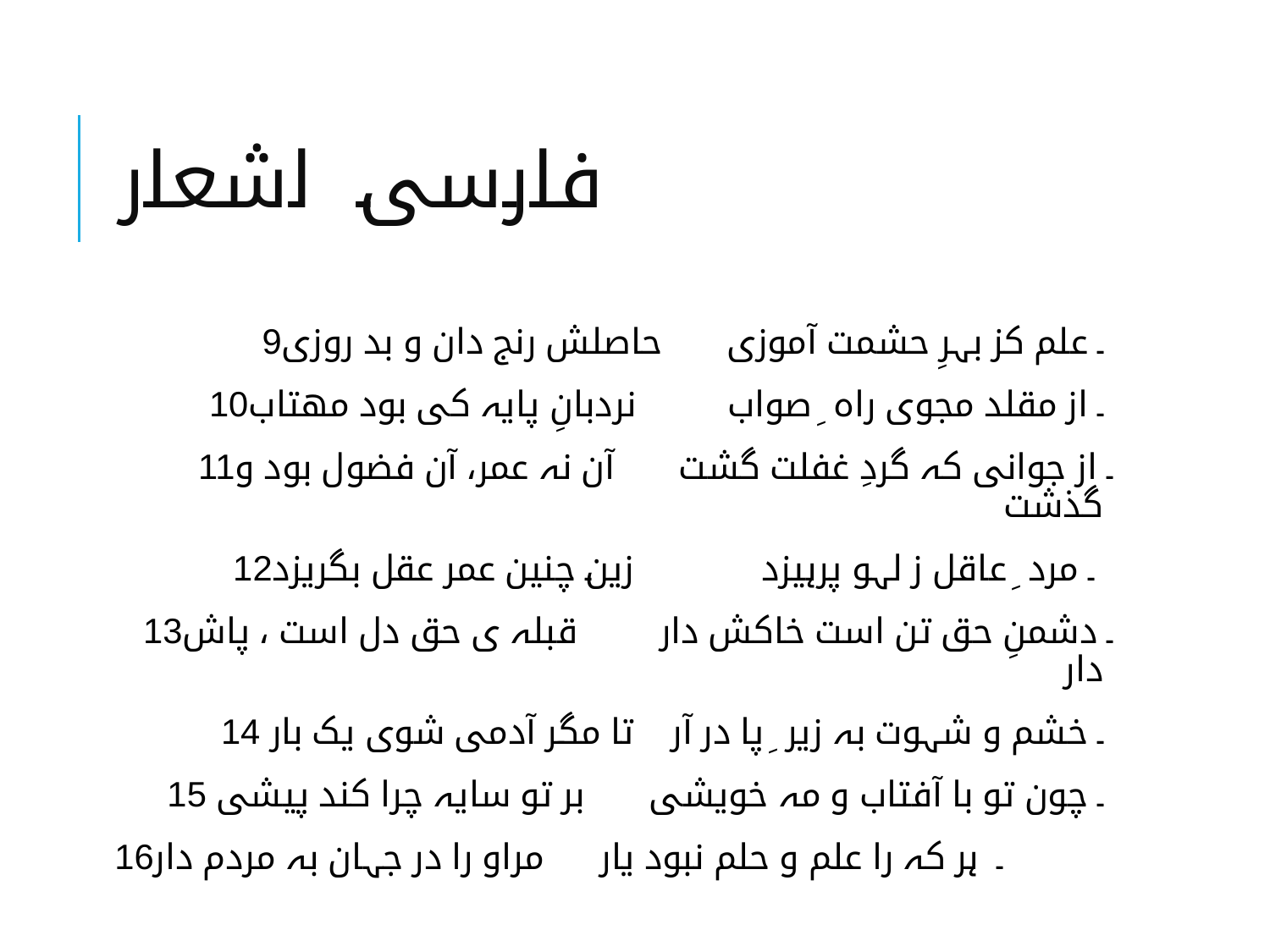

# فارسی  اشعار
9۔ علم کز بہرِ حشمت آموزی       حاصلش رنج دان و بد روزی
10۔ از مقلد مجوی راہ ِ صواب          نردبانِ پایہ کی بود مھتاب
11۔ از جوانی کہ گردِ غفلت گشت       آن نہ عمر، آن فضول بود و گذشت
12۔ مرد ِ عاقل ز لہو پرہیزد              زین چنین عمر عقل بگریزد
13۔ دشمنِ حق تن است خاکش دار         قبلہ ی حق دل است ، پاش دار
14 ۔ خشم و شہوت بہ زیر ِ پا در آر    تا مگر آدمی شوی یک بار
15 ۔ چون تو با آفتاب و مہ خویشی       بر تو سایہ چرا کند پیشی
16۔  ہر کہ را علم و حلم نبود یار      مراو را در جہان بہ مردم دار